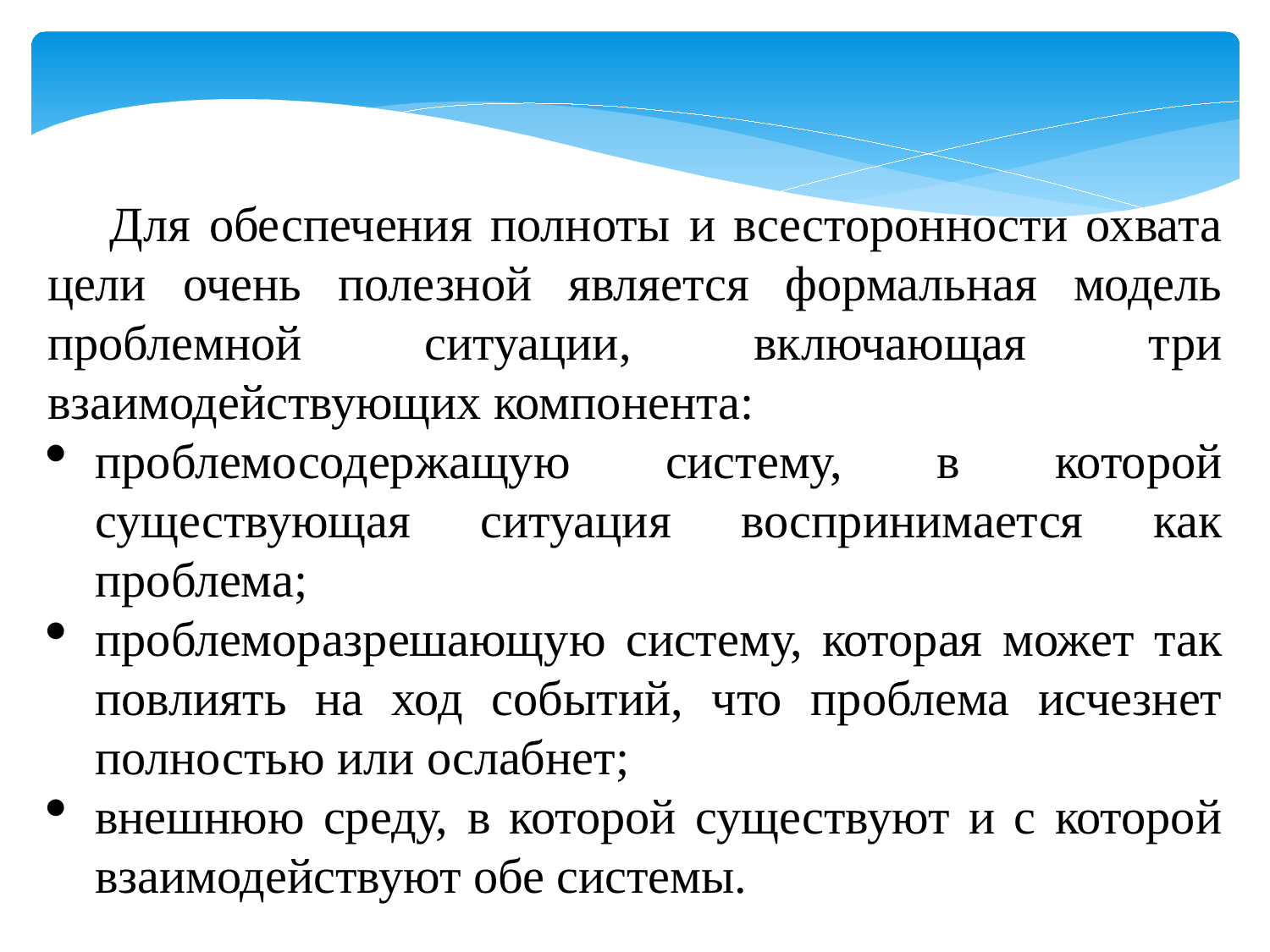

Для обеспечения полноты и всесторонности охвата цели очень полезной является формальная модель проблемной ситуации, включающая три взаимодействующих компонента:
проблемосодержащую систему, в которой существующая си­туация воспринимается как проблема;
проблеморазрешающую систему, которая может так повли­ять на ход событий, что проблема исчезнет полностью или ослабнет;
внешнюю среду, в которой существуют и с которой взаимо­действуют обе системы.